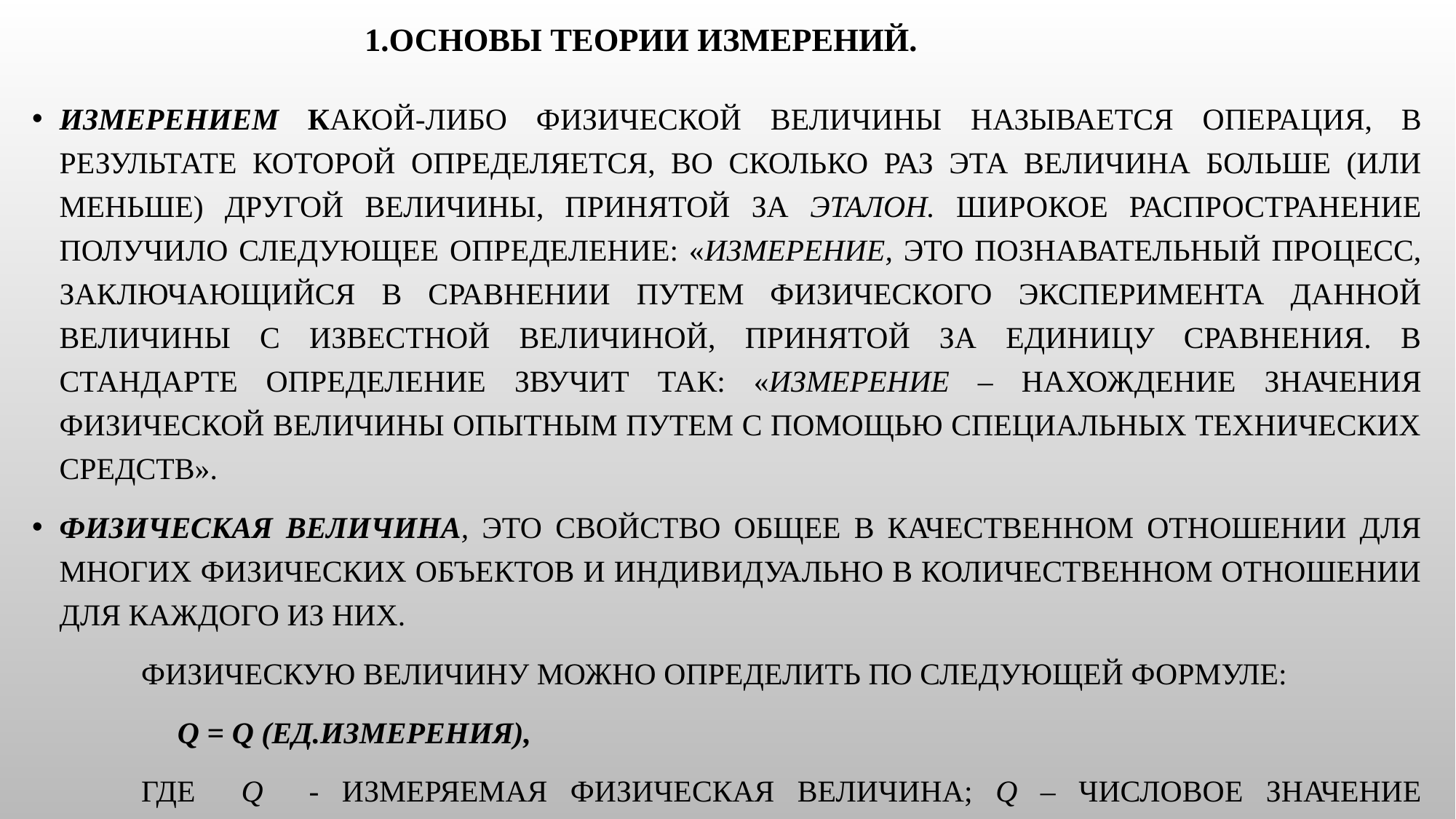

# 1.ОСНОВЫ ТЕОРИИ ИЗМЕРЕНИЙ.
Измерением какой-либо физической величины называется опе­рация, в результате которой определяется, во сколько раз эта величина больше (или меньше) другой величины, принятой за эталон. Широкое распространение получило следующее определение: «Измерение, это познавательный процесс, заключающийся в сравнении путем физического эксперимента данной величины с известной величиной, принятой за единицу сравнения. В стандарте определение звучит так: «Измерение – нахождение значения физической величины опытным путем с помощью специальных технических средств».
Физическая величина, это свойство общее в качественном отношении для многих физических объектов и индивидуально в количественном отношении для каждого из них.
	Физическую величину можно определить по следующей формуле:
                   Q = q (ед.измерения),
	где  Q  - измеряемая физическая величина; q – числовое значение физической величины.
Между измеряемыми величинами существуют связи и зависимости, выражаемые математическими отношениями и формулами. Эти формулы и соотношения могут отражать законы природы. В подобных зависимостях одни величины выступают как основные, а другие являются производными от них. Основные величины независимы друг от друга, но они могут служить основой для установления связей с другими физическими величинами, которые называются производными от них.